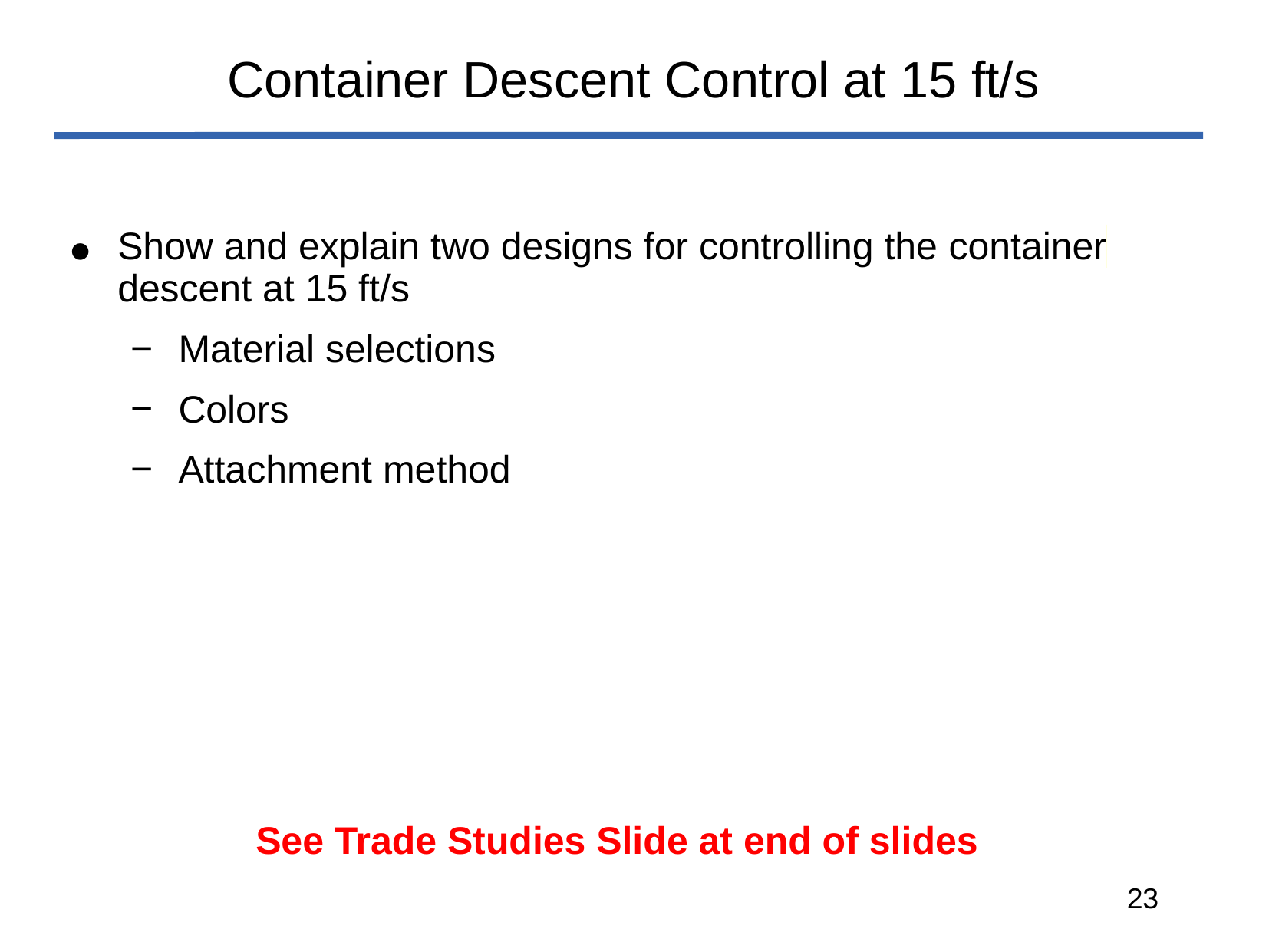

# Container Descent Control at 15 ft/s
Show and explain two designs for controlling the container descent at 15 ft/s
Material selections
Colors
Attachment method
See Trade Studies Slide at end of slides
23